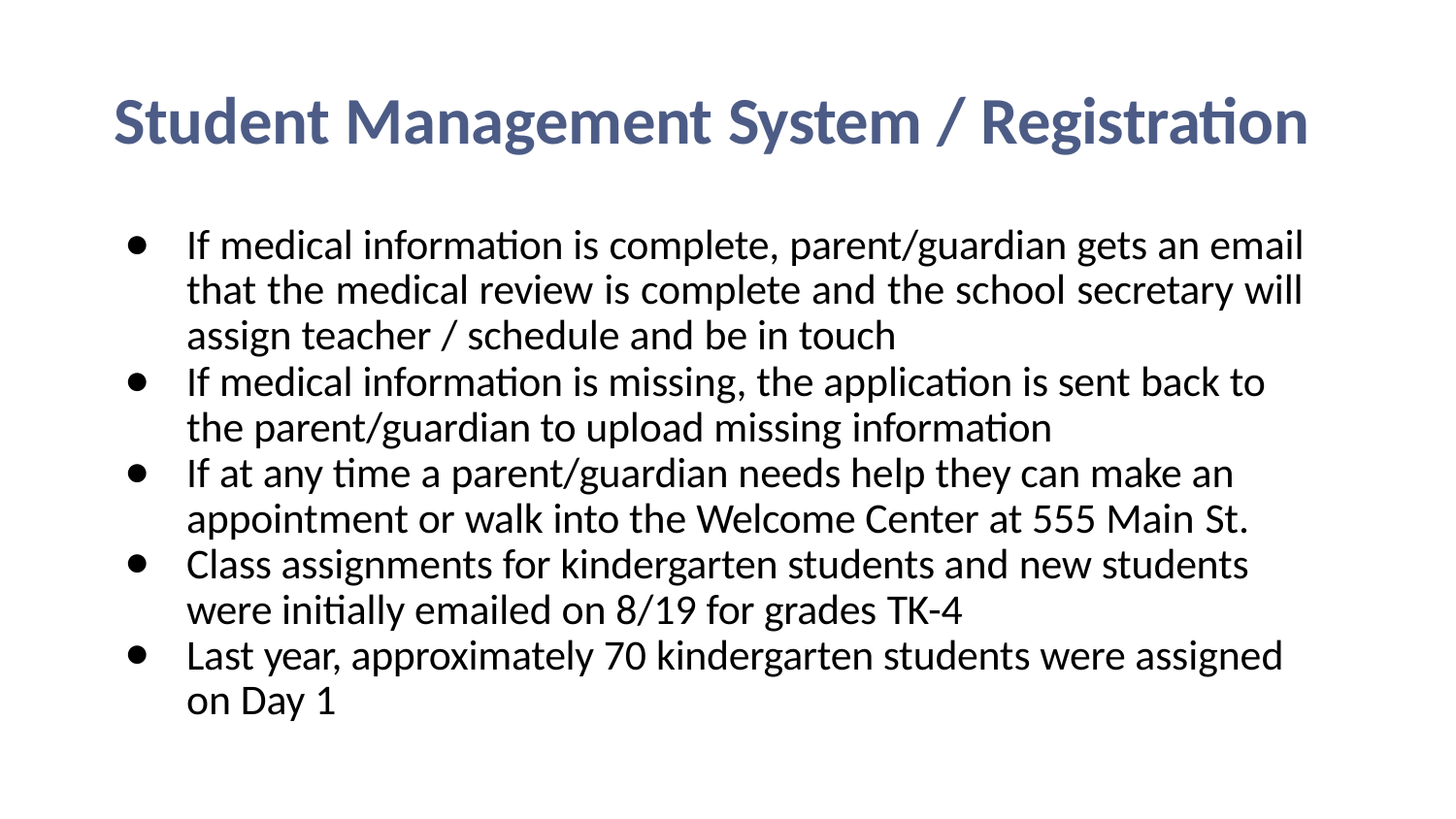

# Student Management System / Registration
If medical information is complete, parent/guardian gets an email  that the medical review is complete and the school secretary will  assign teacher / schedule and be in touch
If medical information is missing, the application is sent back to  the parent/guardian to upload missing information
If at any time a parent/guardian needs help they can make an  appointment or walk into the Welcome Center at 555 Main St.
Class assignments for kindergarten students and new students  were initially emailed on 8/19 for grades TK-4
Last year, approximately 70 kindergarten students were assigned  on Day 1